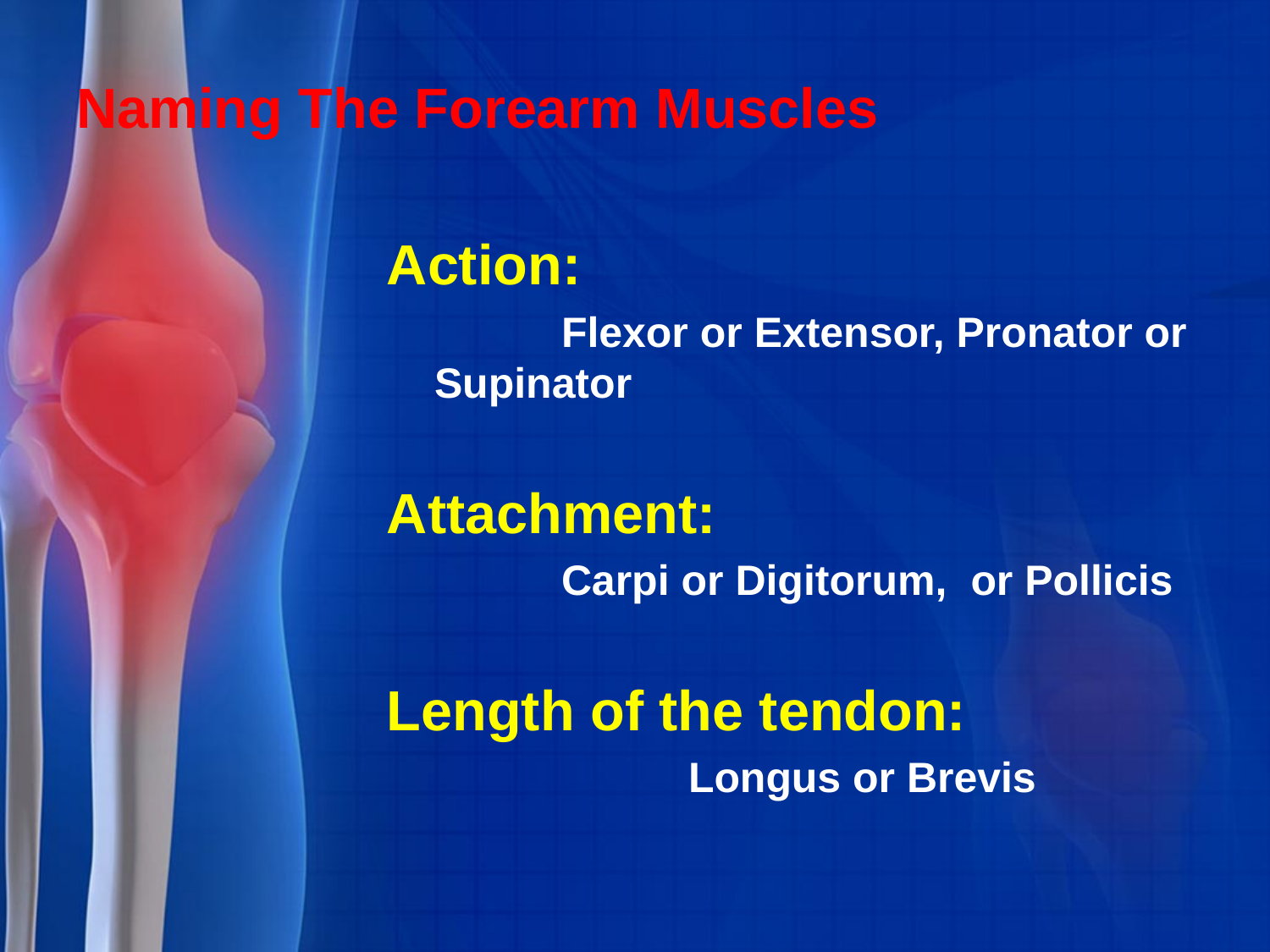

# Naming The Forearm Muscles
Action:
		Flexor or Extensor, Pronator or Supinator

Attachment:
		Carpi or Digitorum,  or Pollicis

Length of the tendon:
			Longus or Brevis